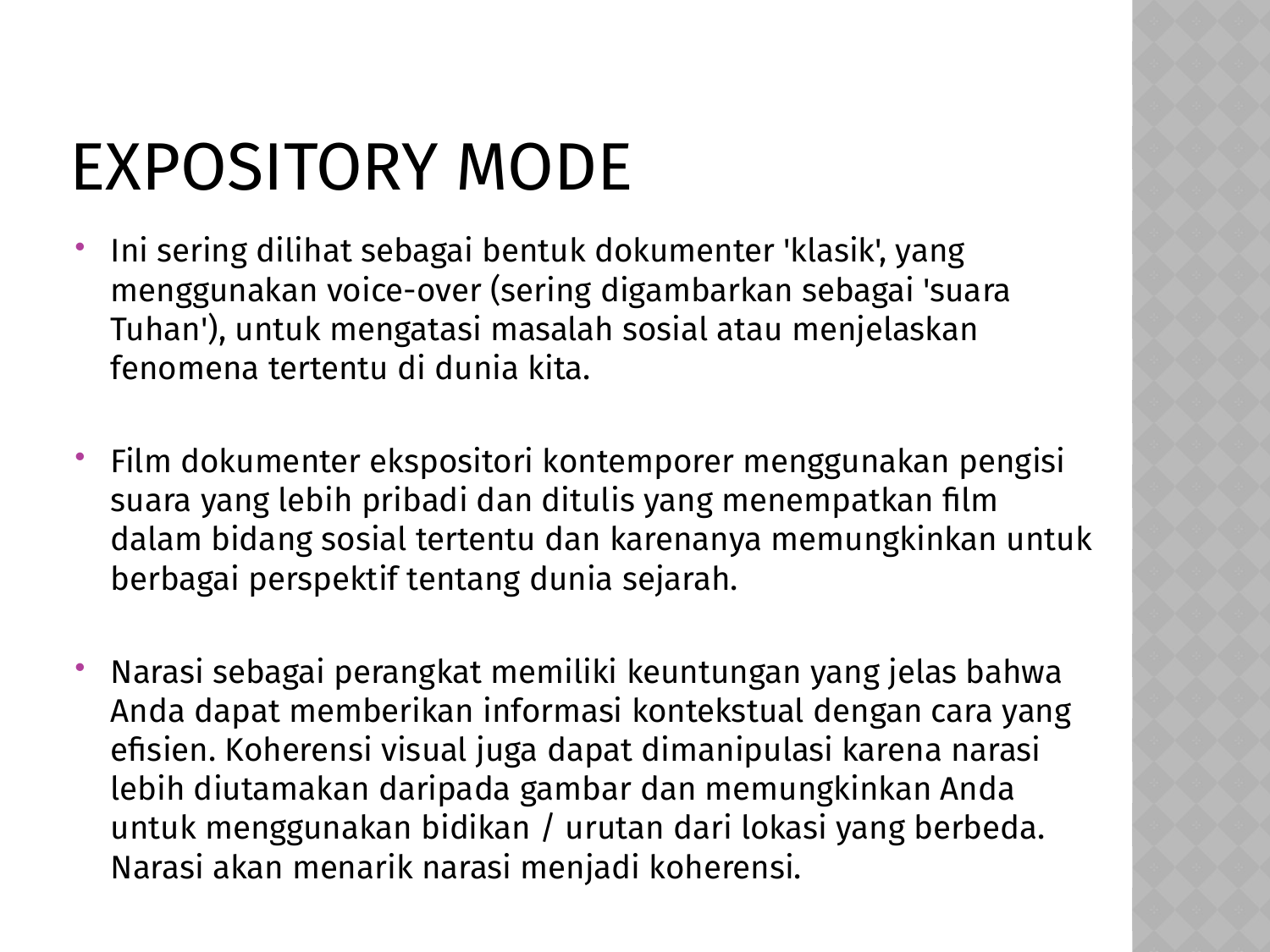

# Expository mode
Ini sering dilihat sebagai bentuk dokumenter 'klasik', yang menggunakan voice-over (sering digambarkan sebagai 'suara Tuhan'), untuk mengatasi masalah sosial atau menjelaskan fenomena tertentu di dunia kita.

Film dokumenter ekspositori kontemporer menggunakan pengisi suara yang lebih pribadi dan ditulis yang menempatkan film dalam bidang sosial tertentu dan karenanya memungkinkan untuk berbagai perspektif tentang dunia sejarah.

Narasi sebagai perangkat memiliki keuntungan yang jelas bahwa Anda dapat memberikan informasi kontekstual dengan cara yang efisien. Koherensi visual juga dapat dimanipulasi karena narasi lebih diutamakan daripada gambar dan memungkinkan Anda untuk menggunakan bidikan / urutan dari lokasi yang berbeda. Narasi akan menarik narasi menjadi koherensi.